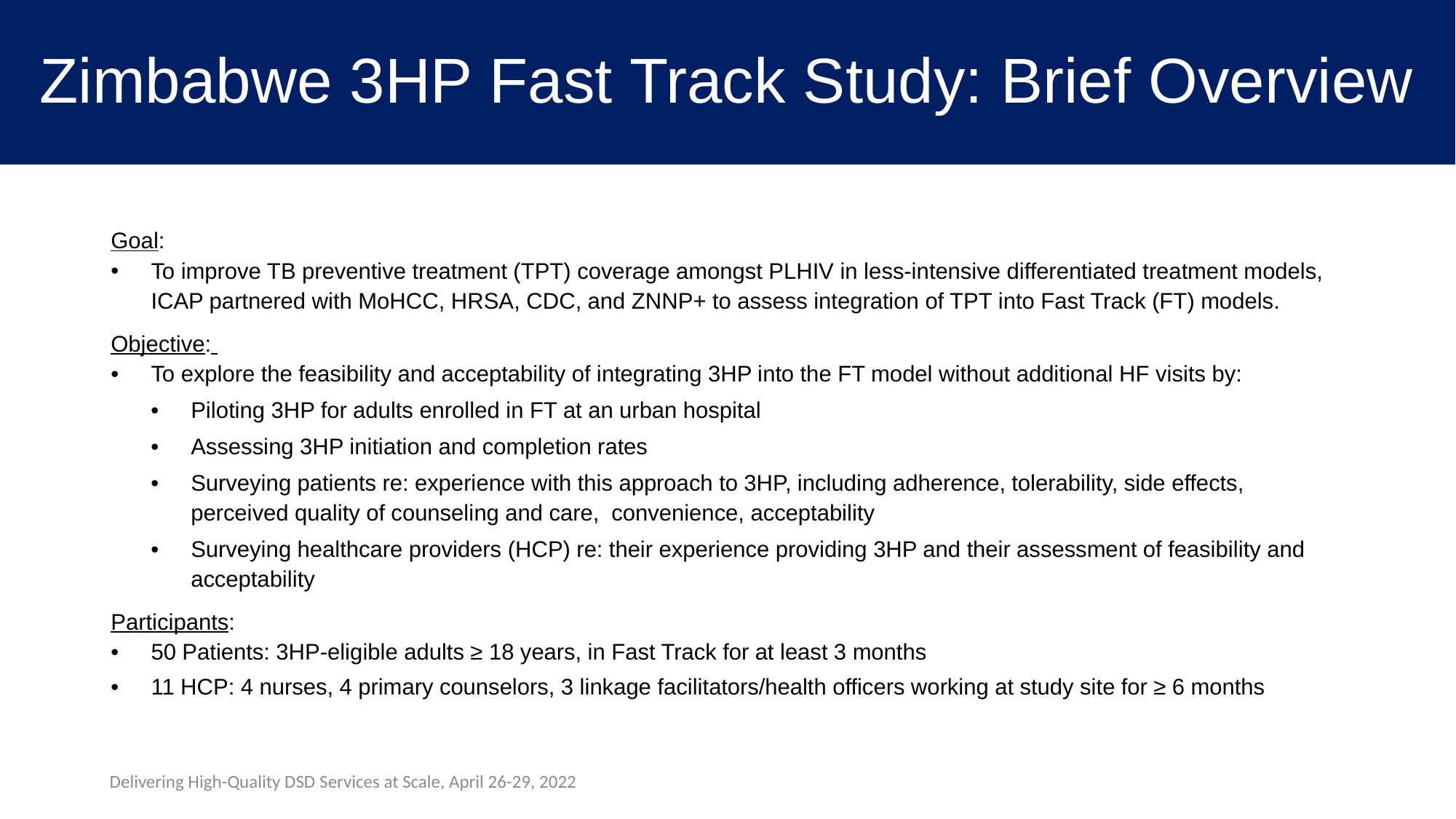

# Zimbabwe 3HP Fast Track Study: Brief Overview
Goal:
To improve TB preventive treatment (TPT) coverage amongst PLHIV in less-intensive differentiated treatment models, ICAP partnered with MoHCC, HRSA, CDC, and ZNNP+ to assess integration of TPT into Fast Track (FT) models.
Objective:
To explore the feasibility and acceptability of integrating 3HP into the FT model without additional HF visits by:
Piloting 3HP for adults enrolled in FT at an urban hospital
Assessing 3HP initiation and completion rates
Surveying patients re: experience with this approach to 3HP, including adherence, tolerability, side effects, perceived quality of counseling and care,  convenience, acceptability
Surveying healthcare providers (HCP) re: their experience providing 3HP and their assessment of feasibility and acceptability
Participants:
50 Patients: 3HP-eligible adults ≥ 18 years, in Fast Track for at least 3 months
11 HCP: 4 nurses, 4 primary counselors, 3 linkage facilitators/health officers working at study site for ≥ 6 months